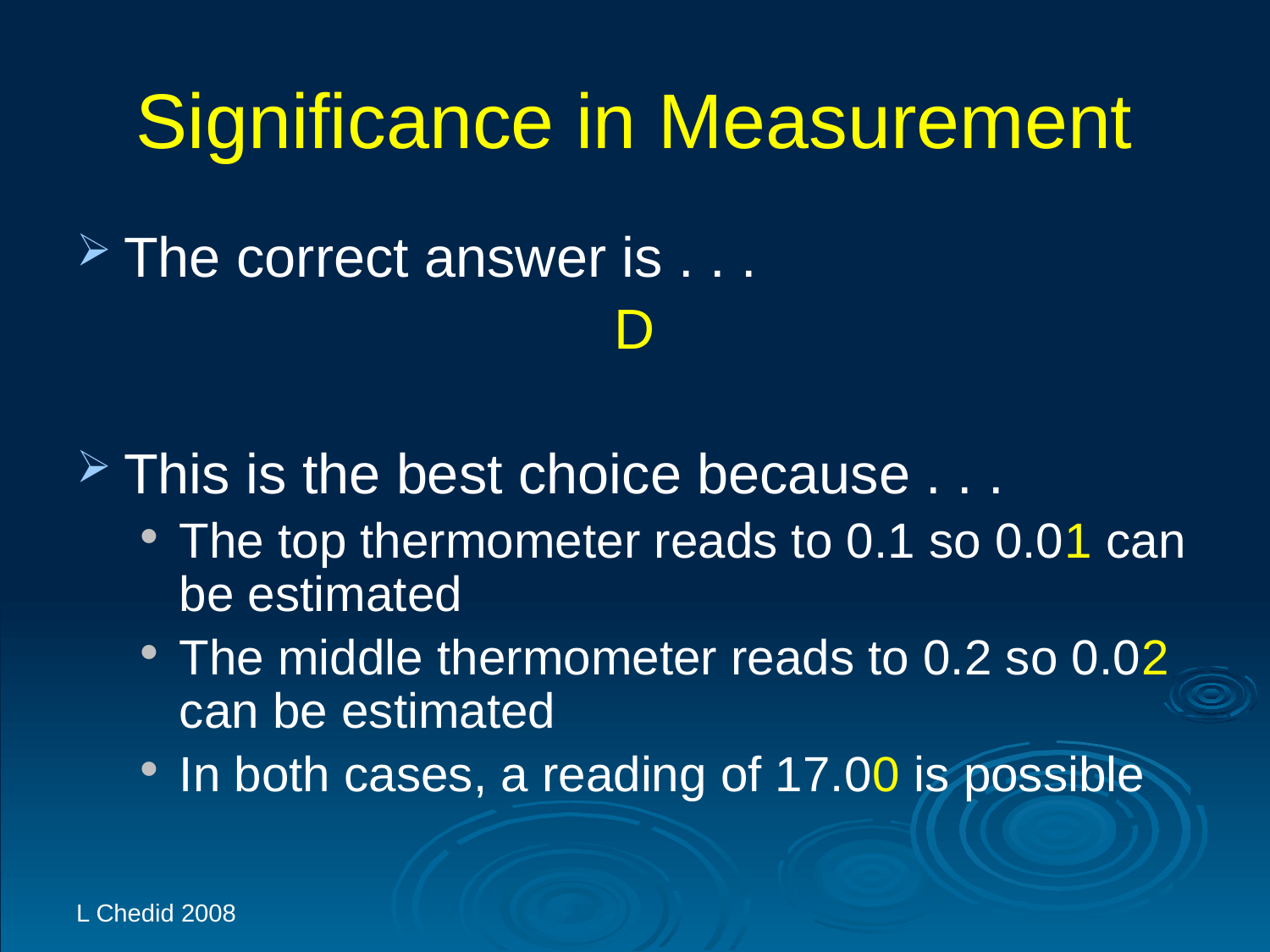

# Significance in Measurement
The correct answer is . . .
D

This is the best choice because . . .
The top thermometer reads to 0.1 so 0.01 can be estimated
The middle thermometer reads to 0.2 so 0.02 can be estimated
In both cases, a reading of 17.00 is possible
L Chedid 2008